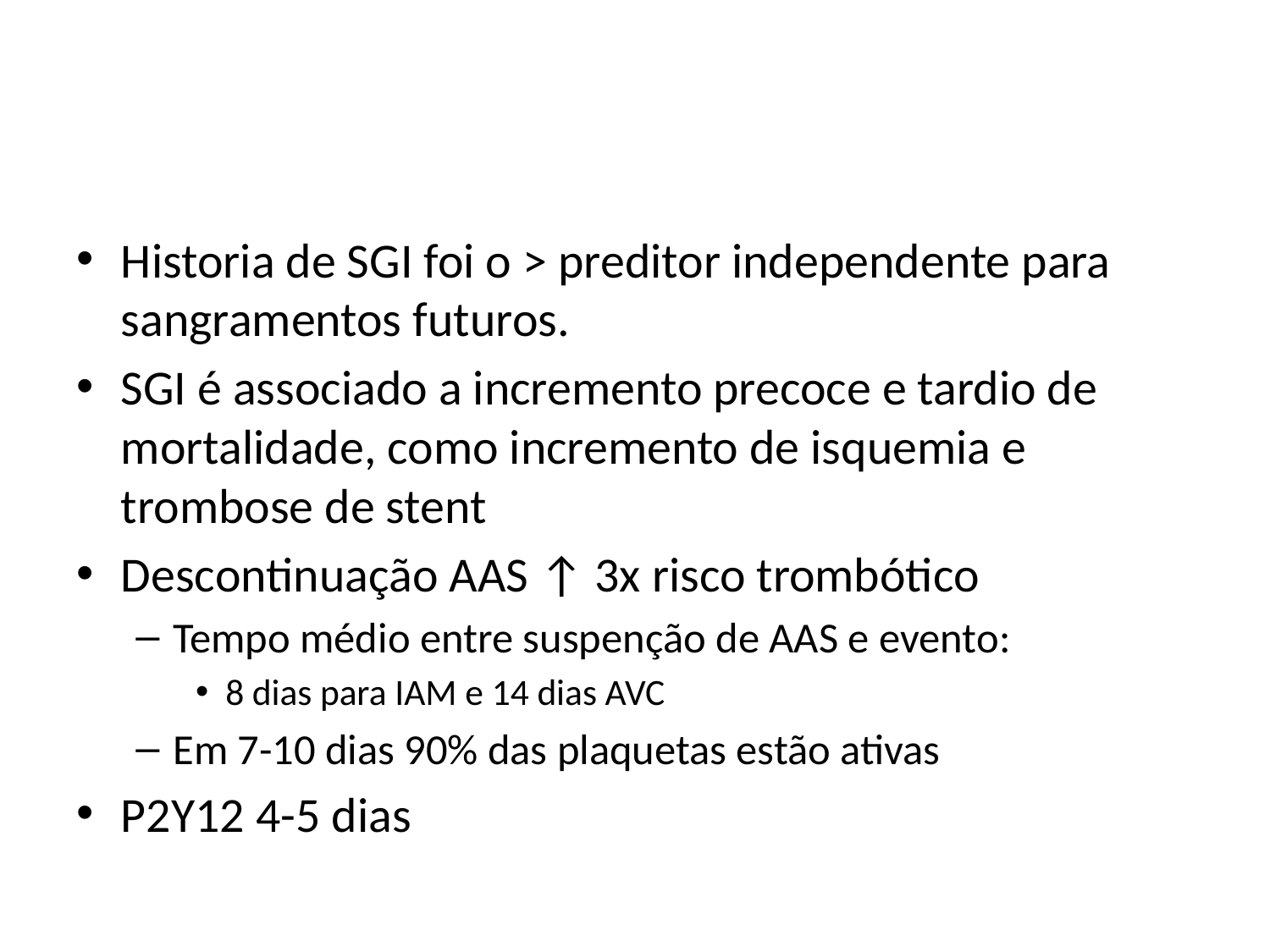

#
Historia de SGI foi o > preditor independente para sangramentos futuros.
SGI é associado a incremento precoce e tardio de mortalidade, como incremento de isquemia e trombose de stent
Descontinuação AAS ↑ 3x risco trombótico
Tempo médio entre suspenção de AAS e evento:
8 dias para IAM e 14 dias AVC
Em 7-10 dias 90% das plaquetas estão ativas
P2Y12 4-5 dias